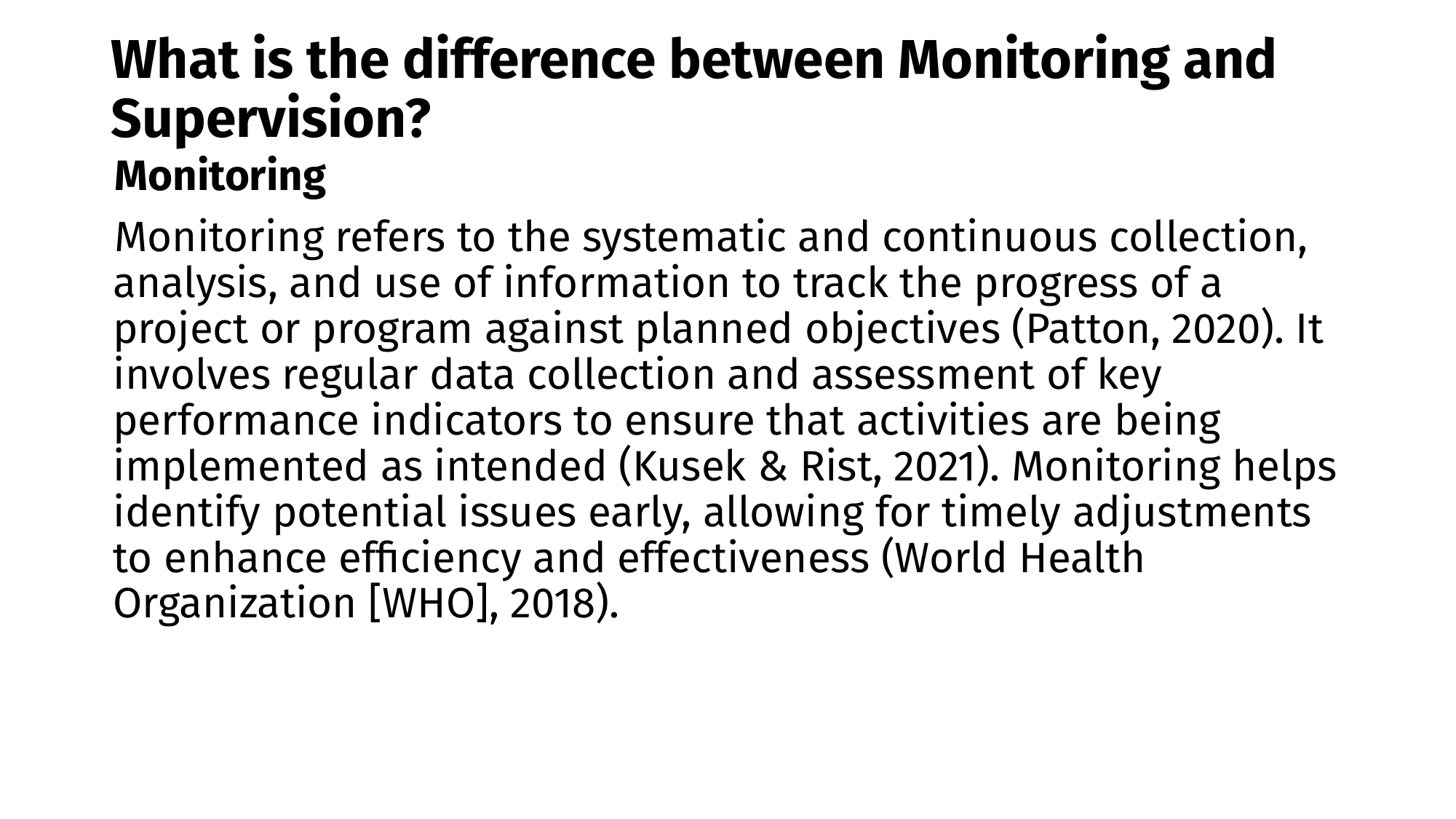

# What is the difference between Monitoring and Supervision?
Monitoring
Monitoring refers to the systematic and continuous collection, analysis, and use of information to track the progress of a project or program against planned objectives (Patton, 2020). It involves regular data collection and assessment of key performance indicators to ensure that activities are being implemented as intended (Kusek & Rist, 2021). Monitoring helps identify potential issues early, allowing for timely adjustments to enhance efficiency and effectiveness (World Health Organization [WHO], 2018).